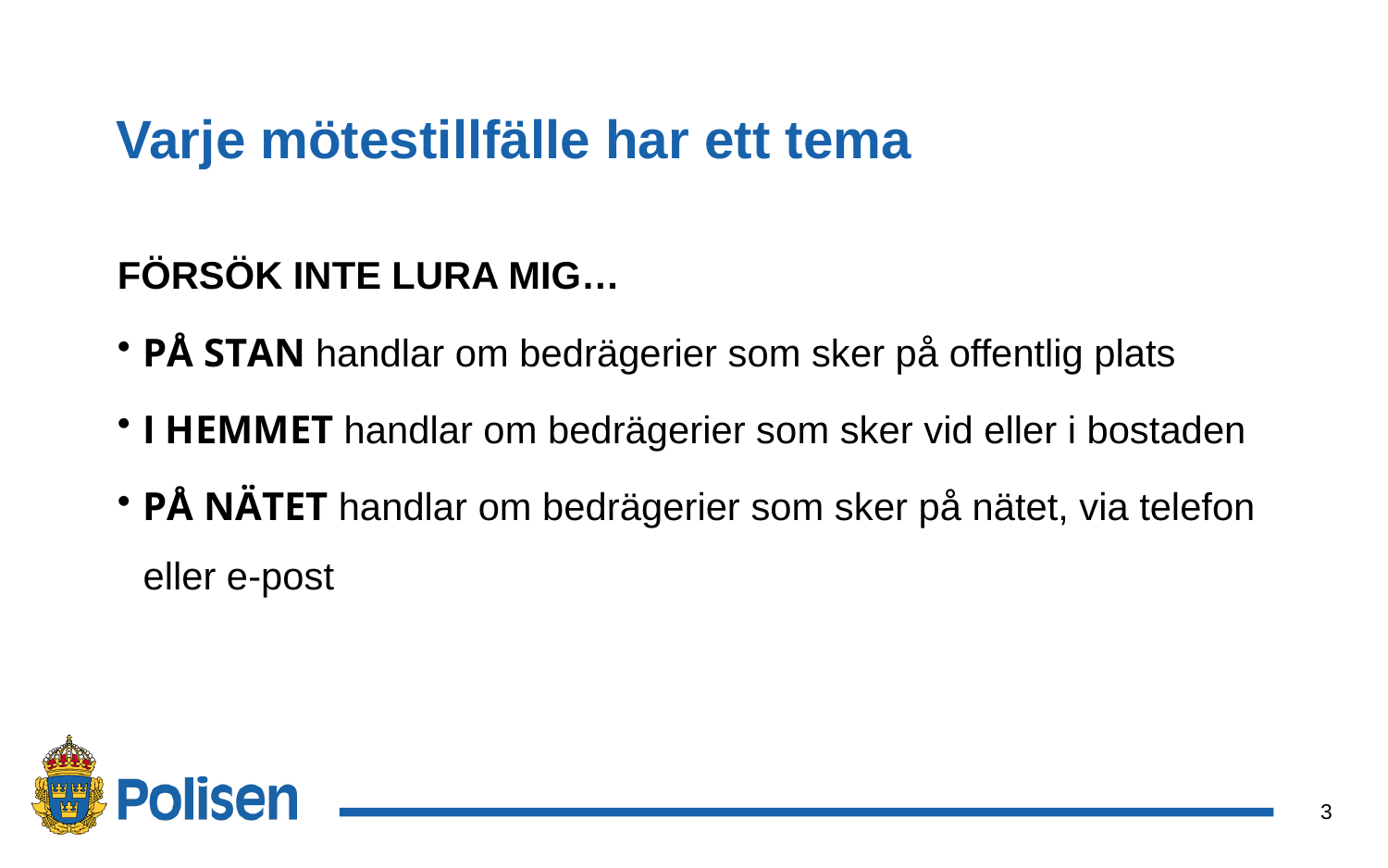

# Varje mötestillfälle har ett tema
FÖRSÖK INTE LURA MIG…
PÅ STAN handlar om bedrägerier som sker på offentlig plats
I HEMMET handlar om bedrägerier som sker vid eller i bostaden
PÅ NÄTET handlar om bedrägerier som sker på nätet, via telefon eller e-post